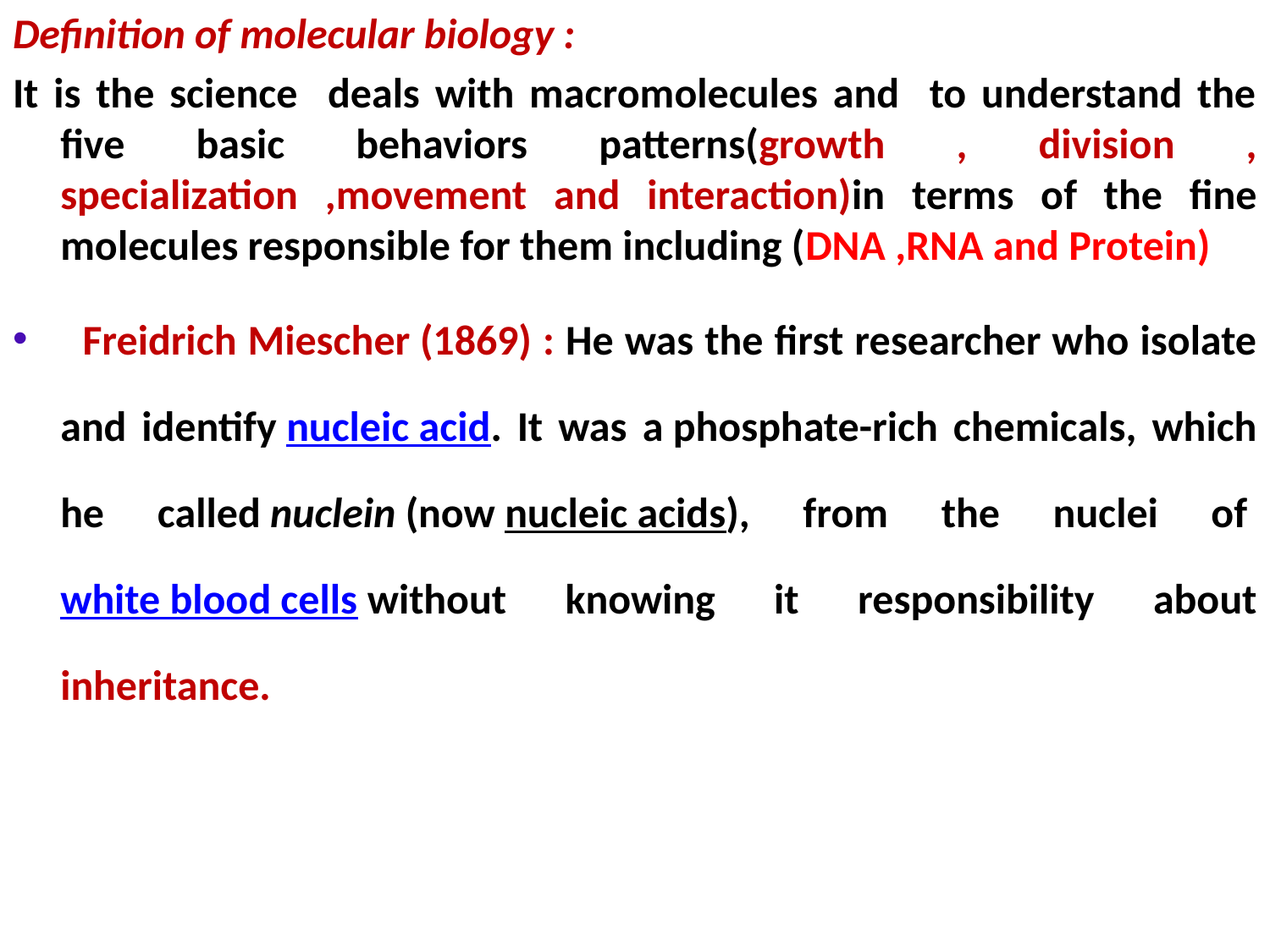

Definition of molecular biology :
It is the science  deals with macromolecules and  to understand the five basic behaviors patterns(growth , division , specialization ,movement and interaction)in terms of the fine molecules responsible for them including (DNA ,RNA and Protein)
  Freidrich Miescher (1869) : He was the first researcher who isolate and identify nucleic acid. It was a phosphate-rich chemicals, which he called nuclein (now nucleic acids), from the nuclei of white blood cells without knowing it responsibility about inheritance.